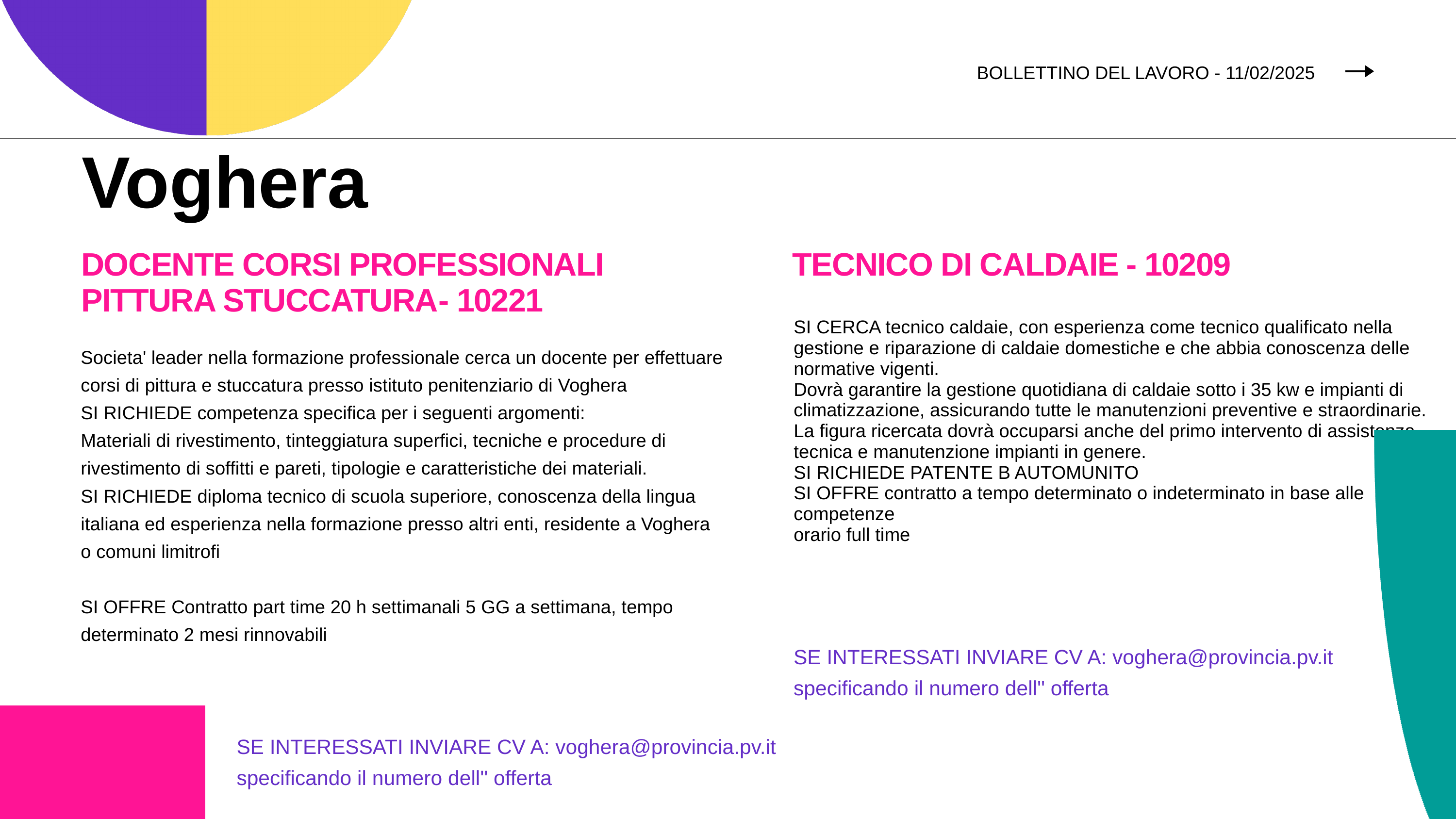

BOLLETTINO DEL LAVORO - 11/02/2025

Voghera
DOCENTE CORSI PROFESSIONALI PITTURA STUCCATURA- 10221
TECNICO DI CALDAIE - 10209
| SI CERCA tecnico caldaie, con esperienza come tecnico qualificato nella gestione e riparazione di caldaie domestiche e che abbia conoscenza delle normative vigenti. Dovrà garantire la gestione quotidiana di caldaie sotto i 35 kw e impianti di climatizzazione, assicurando tutte le manutenzioni preventive e straordinarie. La figura ricercata dovrà occuparsi anche del primo intervento di assistenza tecnica e manutenzione impianti in genere. SI RICHIEDE PATENTE B AUTOMUNITO SI OFFRE contratto a tempo determinato o indeterminato in base alle competenze orario full time |
| --- |
Societa' leader nella formazione professionale cerca un docente per effettuare corsi di pittura e stuccatura presso istituto penitenziario di Voghera
SI RICHIEDE competenza specifica per i seguenti argomenti:
Materiali di rivestimento, tinteggiatura superfici, tecniche e procedure di rivestimento di soffitti e pareti, tipologie e caratteristiche dei materiali.
SI RICHIEDE diploma tecnico di scuola superiore, conoscenza della lingua italiana ed esperienza nella formazione presso altri enti, residente a Voghera o comuni limitrofi
SI OFFRE Contratto part time 20 h settimanali 5 GG a settimana, tempo determinato 2 mesi rinnovabili

SE INTERESSATI INVIARE CV A: voghera@provincia.pv.it
specificando il numero dell'' offerta

SE INTERESSATI INVIARE CV A: voghera@provincia.pv.it
specificando il numero dell'' offerta